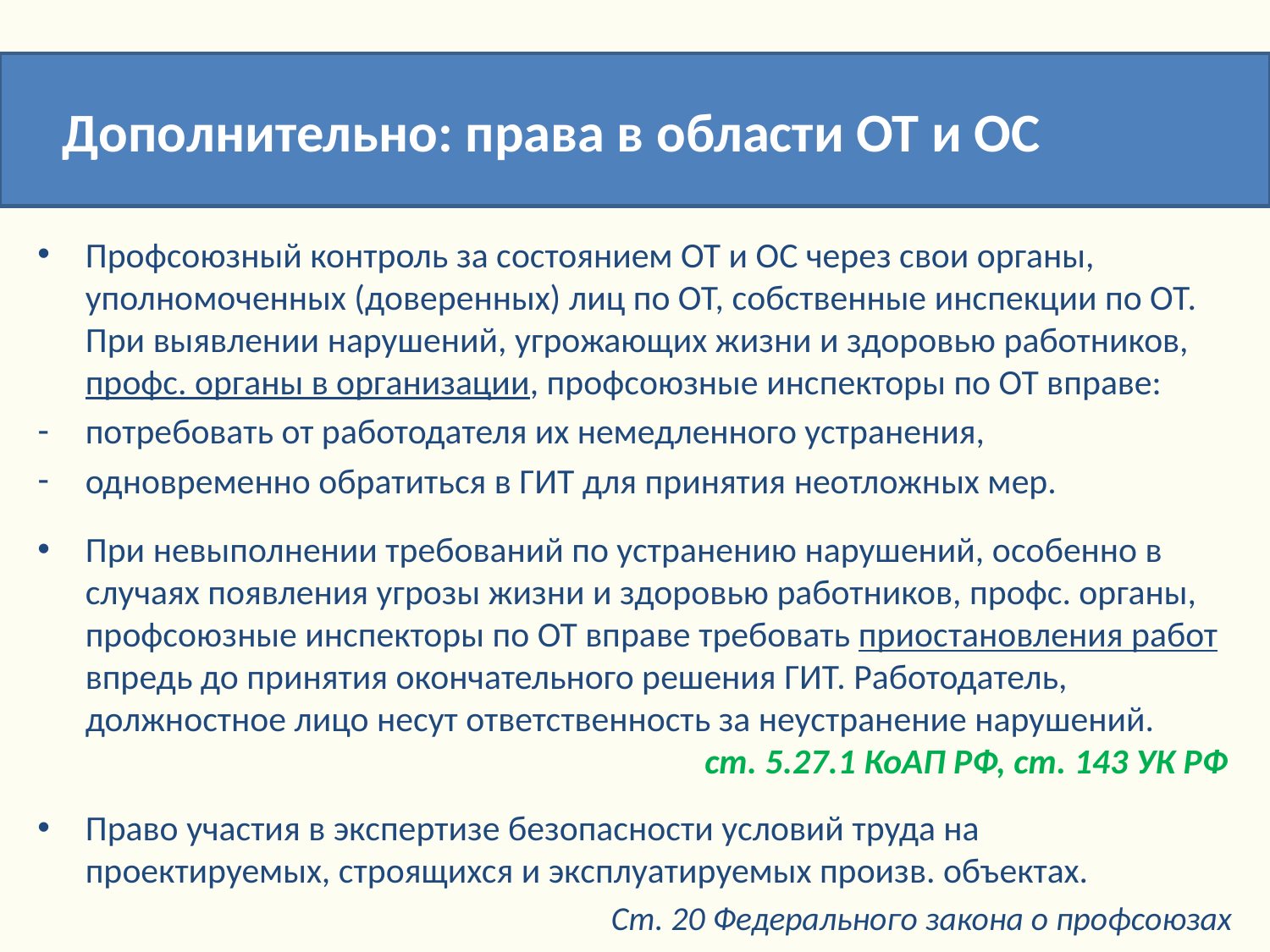

Дополнительно: права в области ОТ и ОС
Профсоюзный контроль за состоянием ОТ и ОС через свои органы, уполномоченных (доверенных) лиц по ОТ, собственные инспекции по ОТ.
При выявлении нарушений, угрожающих жизни и здоровью работников, профс. органы в организации, профсоюзные инспекторы по ОТ вправе:
потребовать от работодателя их немедленного устранения,
одновременно обратиться в ГИТ для принятия неотложных мер.

При невыполнении требований по устранению нарушений, особенно в случаях появления угрозы жизни и здоровью работников, профс. органы, профсоюзные инспекторы по ОТ вправе требовать приостановления работ впредь до принятия окончательного решения ГИТ. Работодатель, должностное лицо несут ответственность за неустранение нарушений.
                                                                             ст. 5.27.1 КоАП РФ, ст. 143 УК РФ

Право участия в экспертизе безопасности условий труда на проектируемых, строящихся и эксплуатируемых произв. объектах.
Ст. 20 Федерального закона о профсоюзах